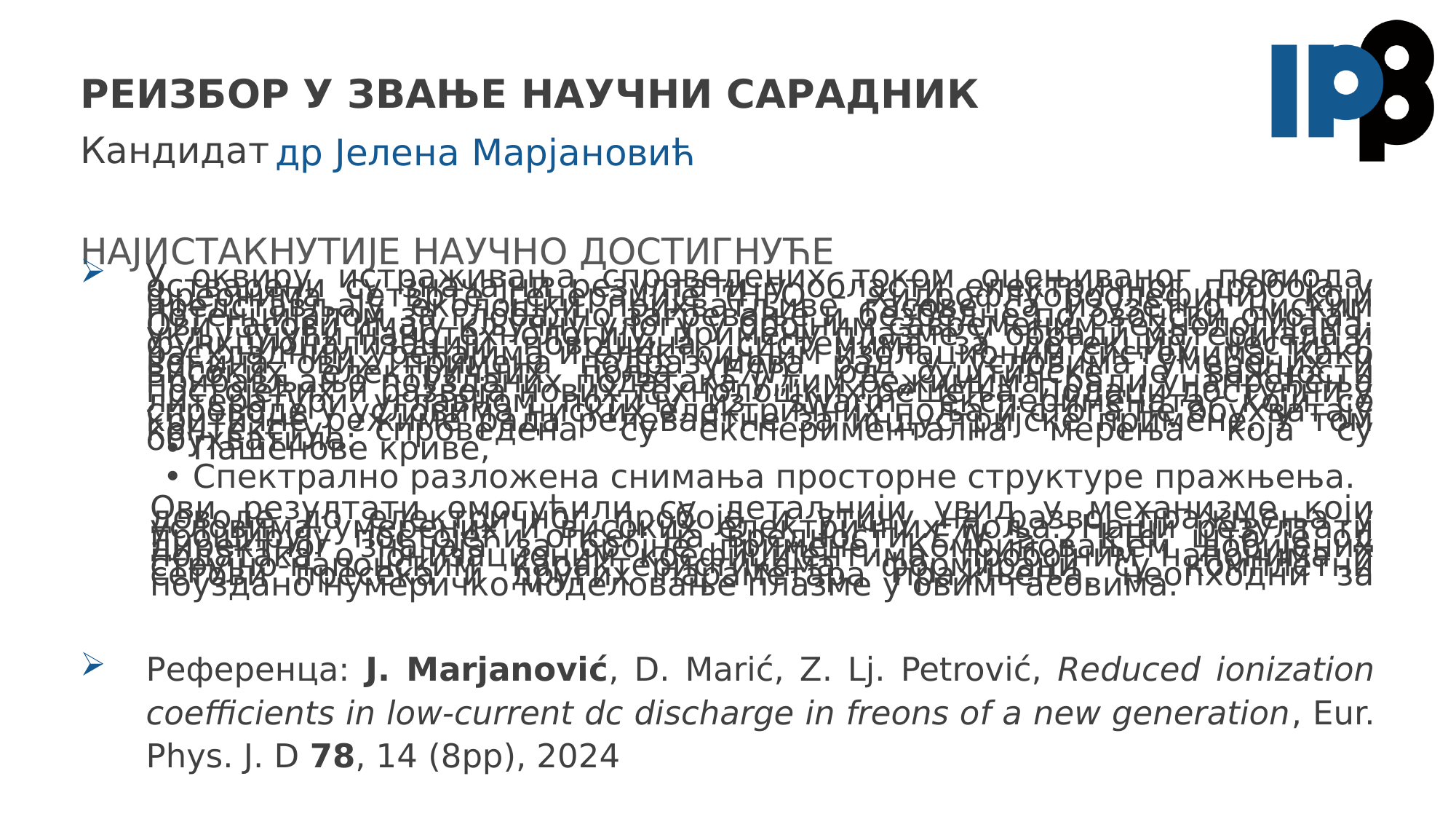

# Реизбор у звање научни сарадник
др Јелена Марјановић
У оквиру истраживања спроведених током оцењиваног периода, остварени су значајни резултати у области електричног пробоја у фреонима четврте генерације (HFO – хидрофлуороолефини), који представљају еколошки прихватљиве гасове са изузетно ниским потенцијалом за глобално загревање и безбедне по озонски омотач. Ови гасови имају кључну улогу у бројним савременим технологијама, укључујући нанотехнологију, примену плазме у обради материјала и функционализацији површина, системима за детекцију честица, расхладним уређајима и електричним изолационим системима. Како већина ових примена подразумева рад у условима умерених и високих електричних поља (E/N), од суштинске је важности прибављање поузданих података у тим режимима, ради унапређења постојећих и развоја нових технолошких решења. Подаци доступни у литератури углавном потичу из ”swarm” експеримената, који се спроводе у условима ниских електричних поља и стога не обухватају критичне режиме рада релевантне за индустријске примене. У том контексту, спроведена су експериментална мерења која су обухватила:
        • Пашенове криве,
        • Ефективне коефицијенте јонизације (αeff),
        • Ефективне коефицијенте секундарне емисије (γeff),
        • Спектрално разложена снимања просторне структуре пражњења.

Ови резултати омогућили су детаљнији увид у механизме који доводе до електричног пробоја и утичу на развој пражњења у условима умерених и високих електричних поља. Наши резултати проширују постојећи опсег на вредности E/N > 2 kTd, што је од директног значаја за бројне примене. Комбиновањем добијених података о јонизационим коефицијентима, пробојним напонима и струјно-напонским карактеристикама, формирани су комплетни сетови пресека и других параметара пражњења, неопходни за поуздано нумеричко моделовање плазме у овим гасовима.

Референца: J. Marjanović, D. Marić, Z. Lj. Petrović, Reduced ionization coefficients in low-current dc discharge in freons of a new generation, Eur. Phys. J. D 78, 14 (8pp), 2024